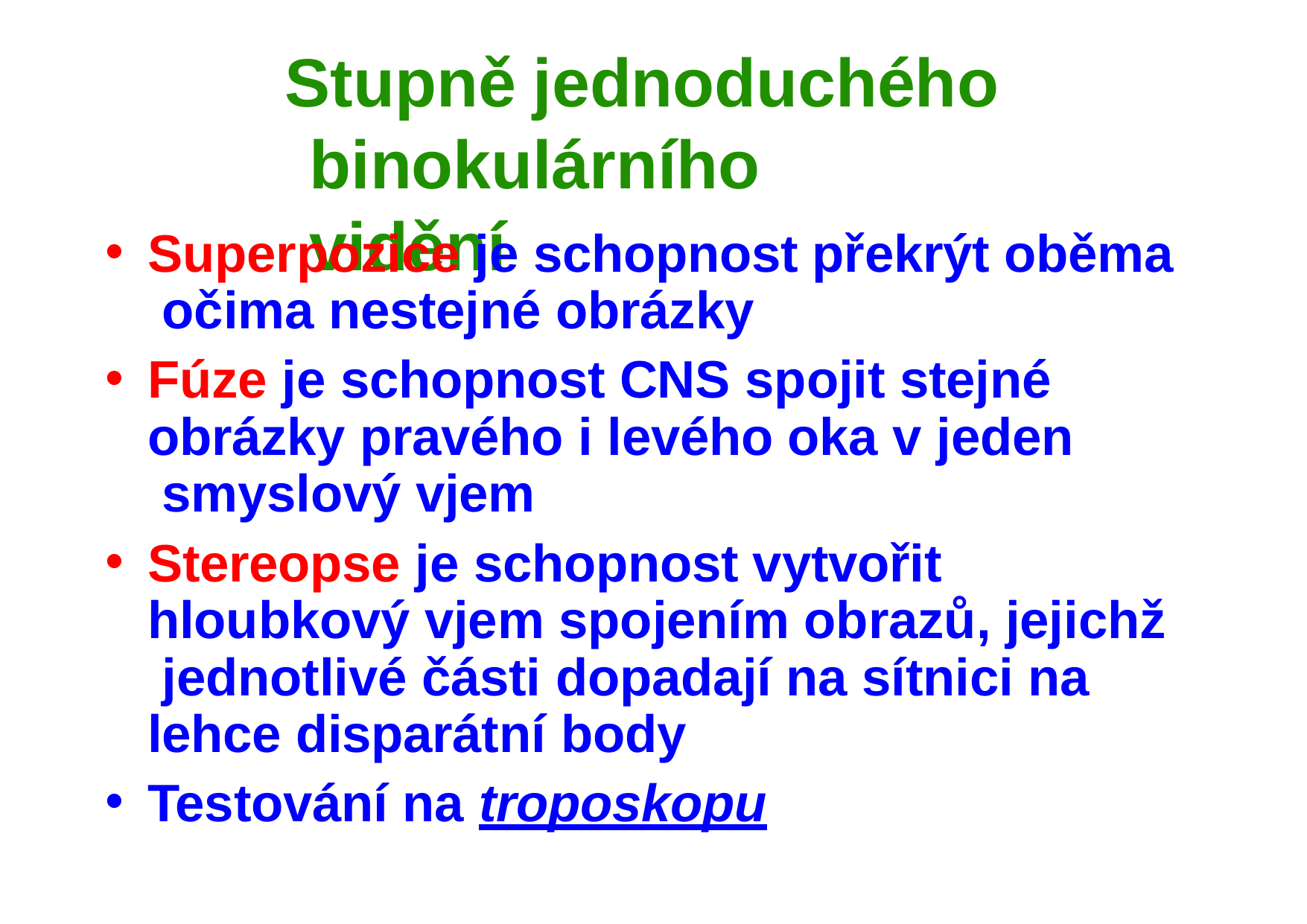

# Stupně	jednoduchého  binokulárního	vidění
Superpozice je schopnost překrýt oběma  očima nestejné obrázky
Fúze je schopnost CNS spojit stejné  obrázky pravého i levého oka v jeden  smyslový vjem
Stereopse je schopnost vytvořit  hloubkový vjem spojením obrazů, jejichž  jednotlivé části dopadají na sítnici na  lehce disparátní body
Testování na troposkopu